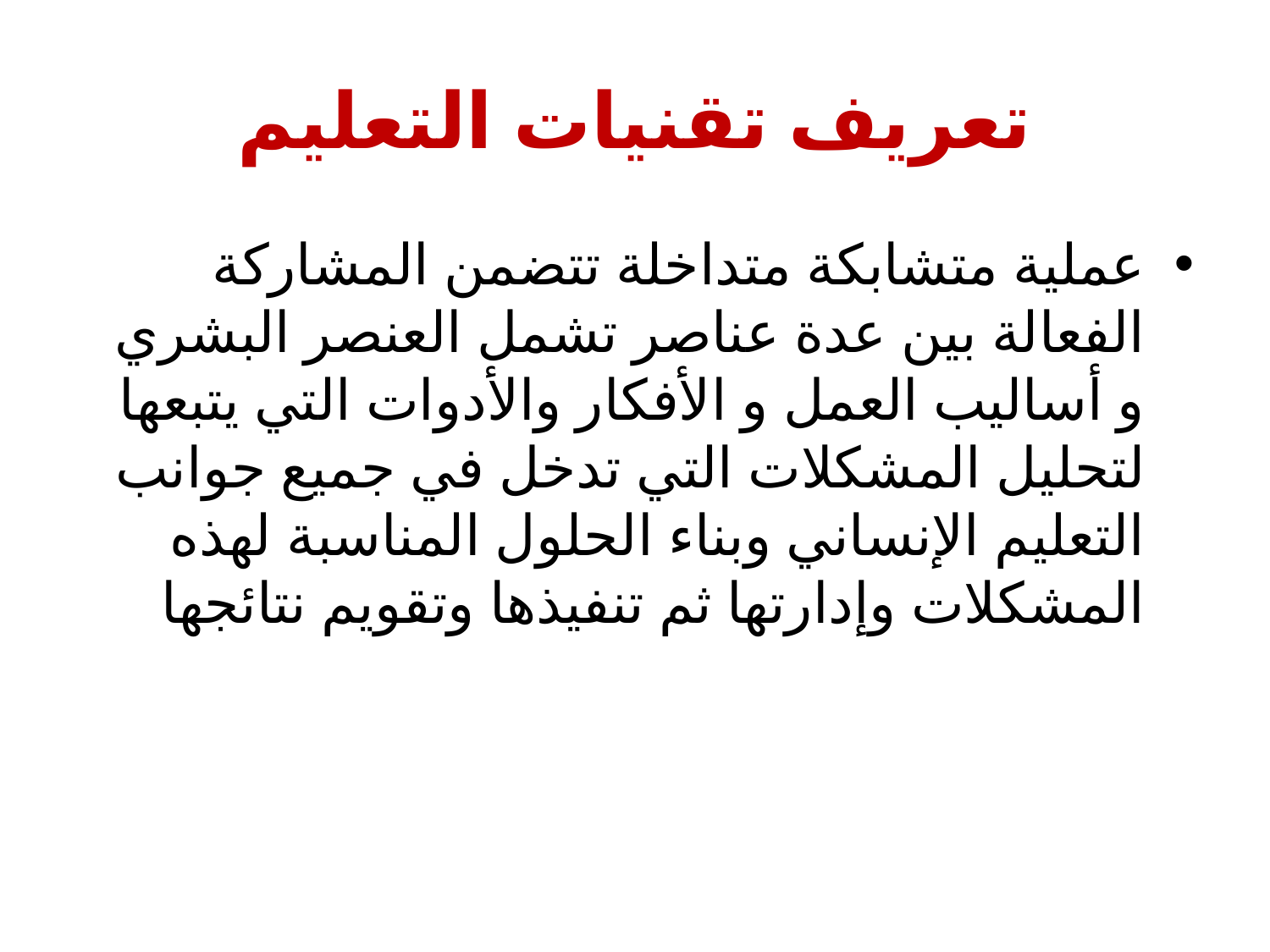

# تعريف تقنيات التعليم
عملية متشابكة متداخلة تتضمن المشاركة الفعالة بين عدة عناصر تشمل العنصر البشري و أساليب العمل و الأفكار والأدوات التي يتبعها لتحليل المشكلات التي تدخل في جميع جوانب التعليم الإنساني وبناء الحلول المناسبة لهذه المشكلات وإدارتها ثم تنفيذها وتقويم نتائجها